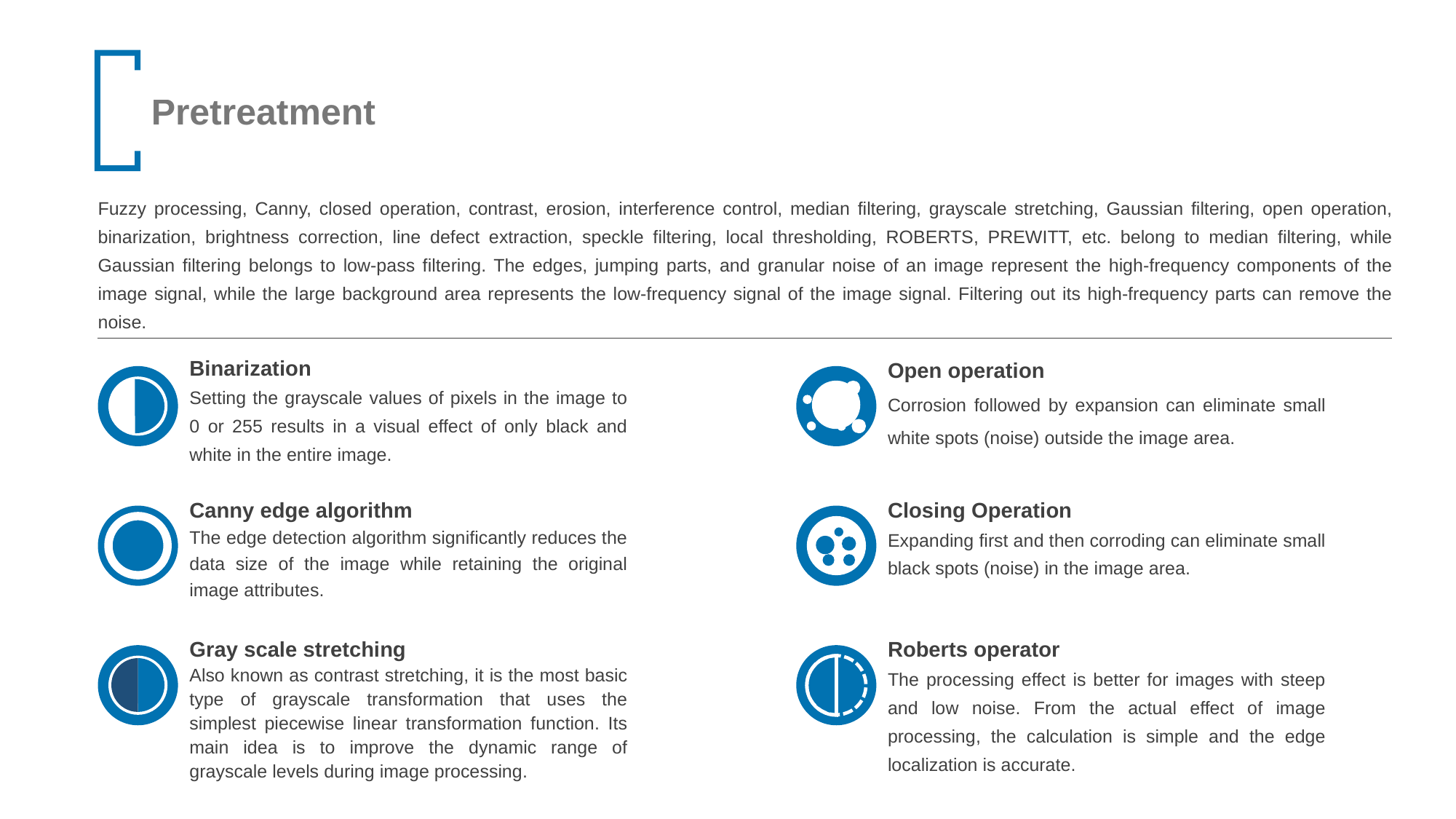

Fuzzy processing, Canny, closed operation, contrast, erosion, interference control, median filtering, grayscale stretching, Gaussian filtering, open operation, binarization, brightness correction, line defect extraction, speckle filtering, local thresholding, ROBERTS, PREWITT, etc. belong to median filtering, while Gaussian filtering belongs to low-pass filtering. The edges, jumping parts, and granular noise of an image represent the high-frequency components of the image signal, while the large background area represents the low-frequency signal of the image signal. Filtering out its high-frequency parts can remove the noise.
Binarization
Setting the grayscale values of pixels in the image to 0 or 255 results in a visual effect of only black and white in the entire image.

Open operation
Corrosion followed by expansion can eliminate small white spots (noise) outside the image area.

Canny edge algorithm
The edge detection algorithm significantly reduces the data size of the image while retaining the original image attributes.

Closing Operation
Expanding first and then corroding can eliminate small black spots (noise) in the image area.

Gray scale stretching
Also known as contrast stretching, it is the most basic type of grayscale transformation that uses the simplest piecewise linear transformation function. Its main idea is to improve the dynamic range of grayscale levels during image processing.

Roberts operator
The processing effect is better for images with steep and low noise. From the actual effect of image processing, the calculation is simple and the edge localization is accurate.